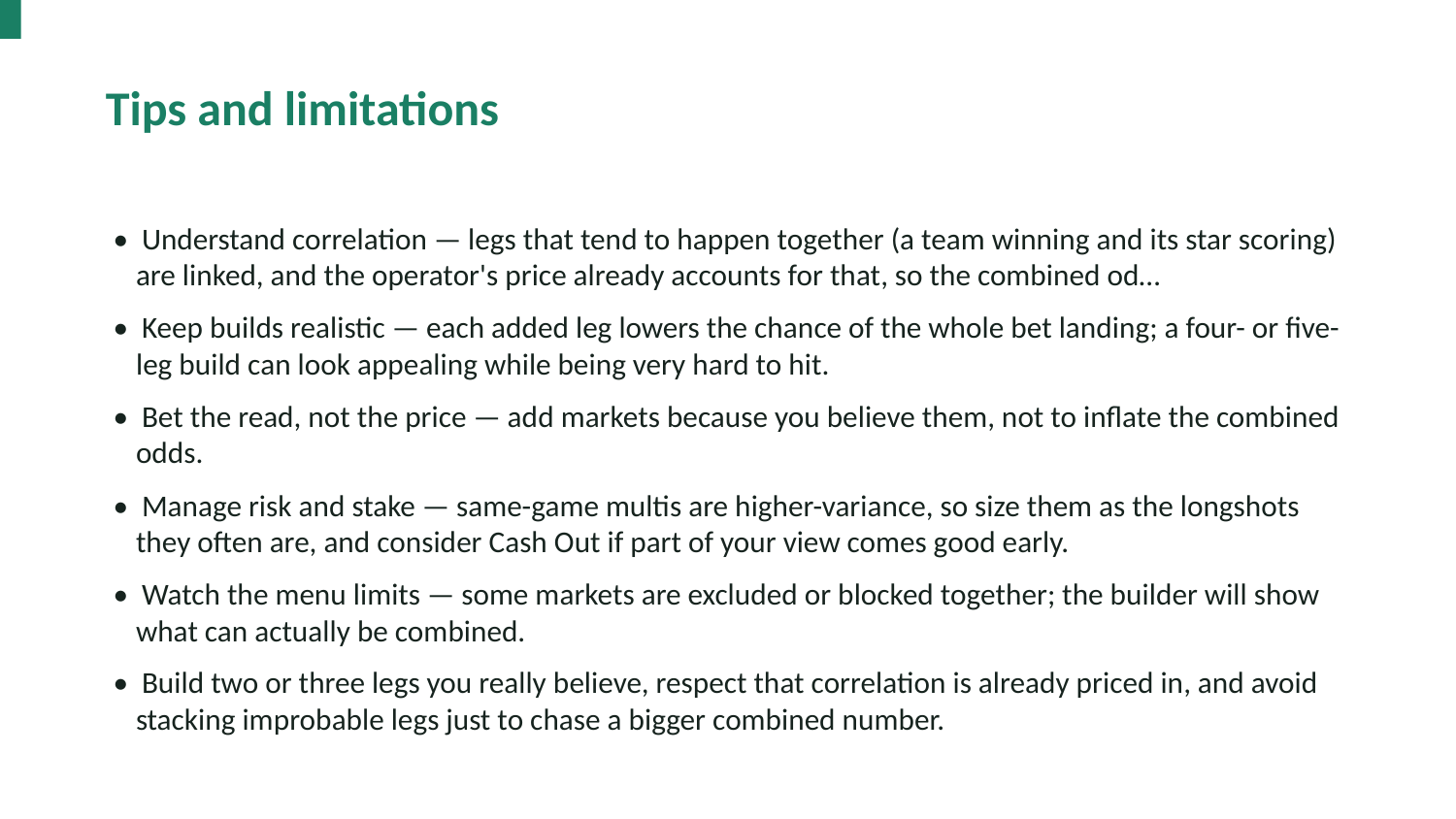

Tips and limitations
•  Understand correlation — legs that tend to happen together (a team winning and its star scoring) are linked, and the operator's price already accounts for that, so the combined od…
•  Keep builds realistic — each added leg lowers the chance of the whole bet landing; a four- or five-leg build can look appealing while being very hard to hit.
•  Bet the read, not the price — add markets because you believe them, not to inflate the combined odds.
•  Manage risk and stake — same-game multis are higher-variance, so size them as the longshots they often are, and consider Cash Out if part of your view comes good early.
•  Watch the menu limits — some markets are excluded or blocked together; the builder will show what can actually be combined.
•  Build two or three legs you really believe, respect that correlation is already priced in, and avoid stacking improbable legs just to chase a bigger combined number.